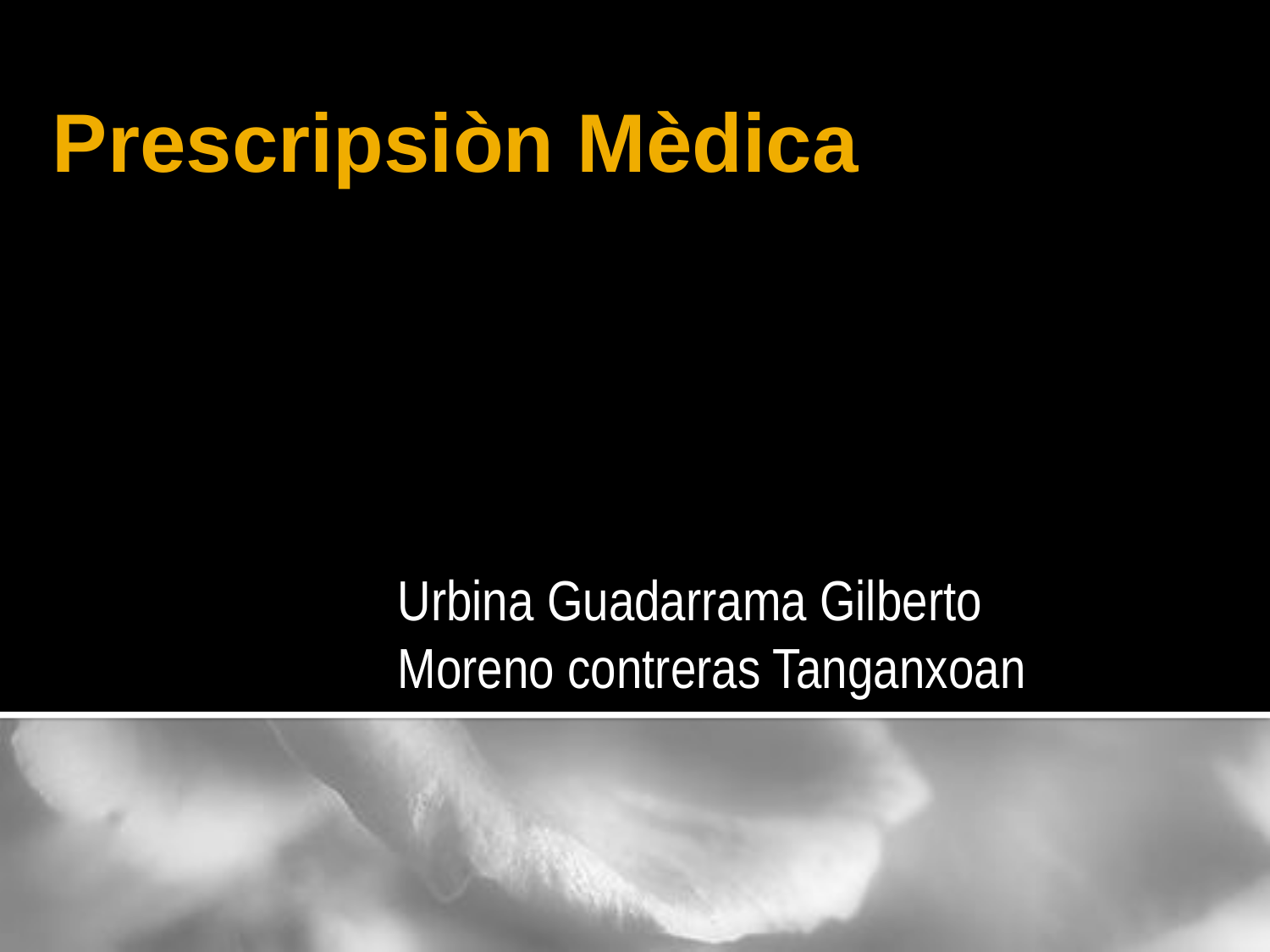

# Prescripsiòn Mèdica
Urbina Guadarrama Gilberto
Moreno contreras Tanganxoan